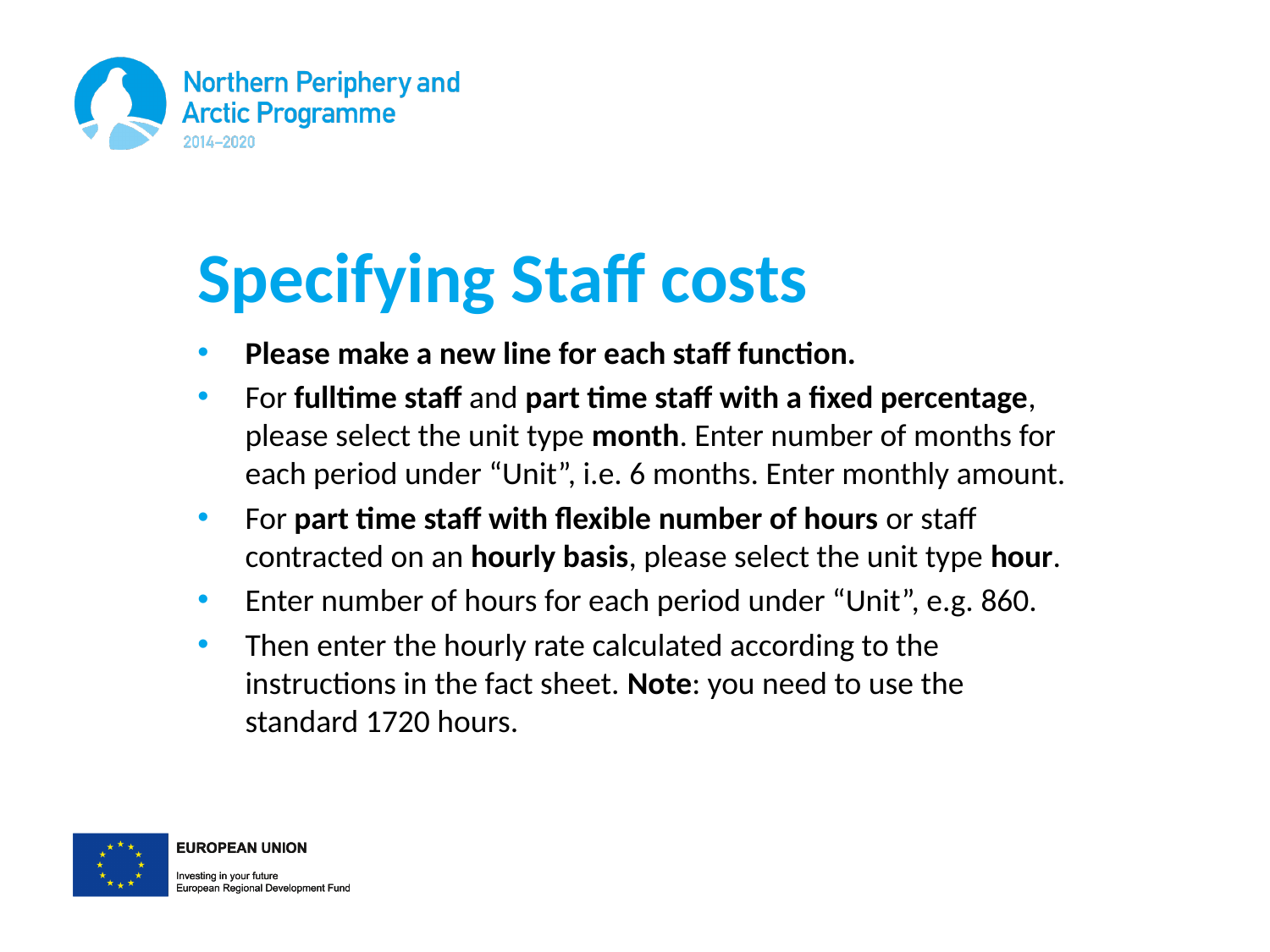

# Specifying Staff costs
Please make a new line for each staff function.
For fulltime staff and part time staff with a fixed percentage, please select the unit type month. Enter number of months for each period under “Unit”, i.e. 6 months. Enter monthly amount.
For part time staff with flexible number of hours or staff contracted on an hourly basis, please select the unit type hour.
Enter number of hours for each period under “Unit”, e.g. 860.
Then enter the hourly rate calculated according to the instructions in the fact sheet. Note: you need to use the standard 1720 hours.